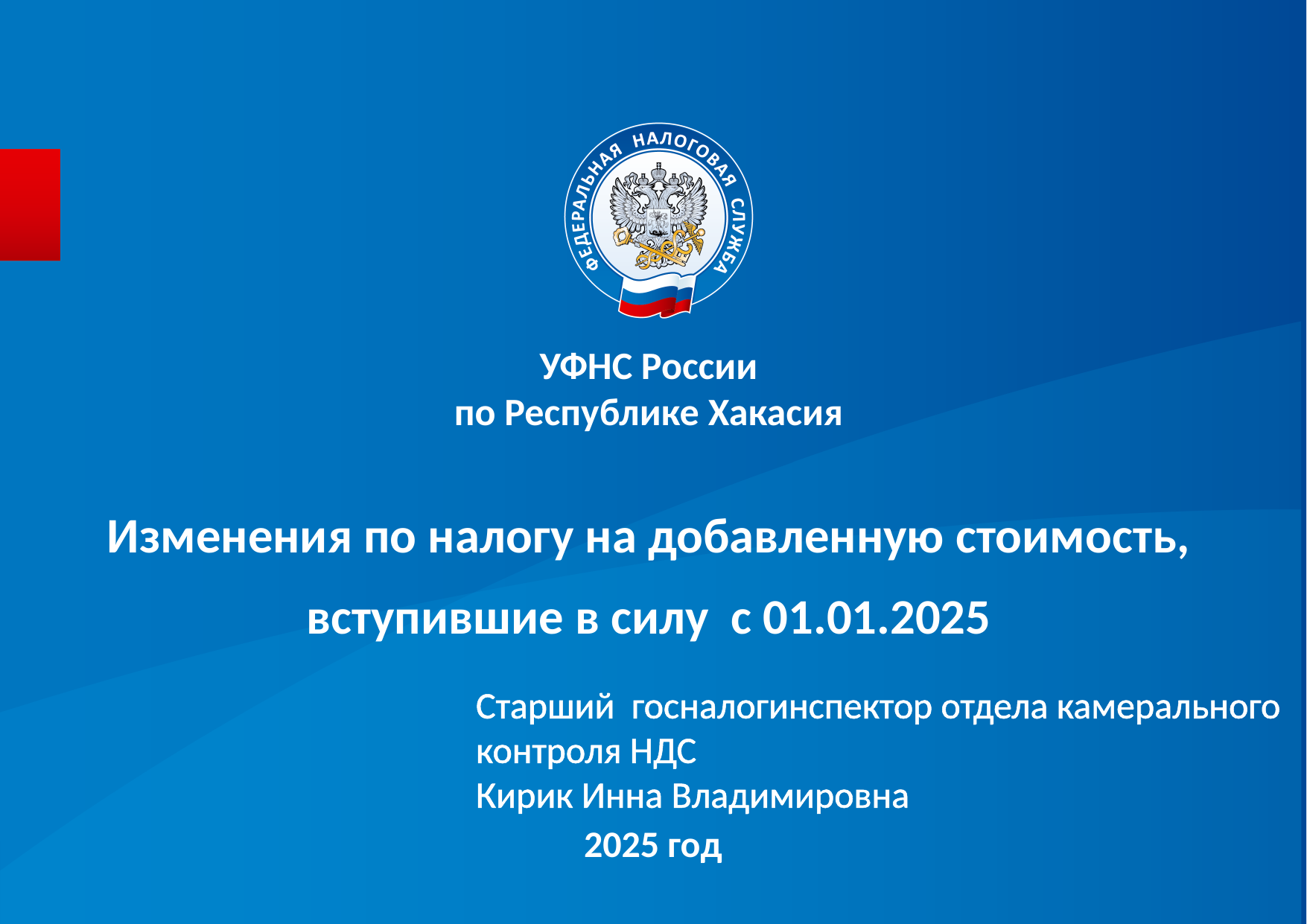

УФНС России
по Республике Хакасия
# Изменения по налогу на добавленную стоимость, вступившие в силу  с 01.01.2025
Старший  госналогинспектор отдела камерального
контроля НДС
Кирик Инна Владимировна
 2025 год